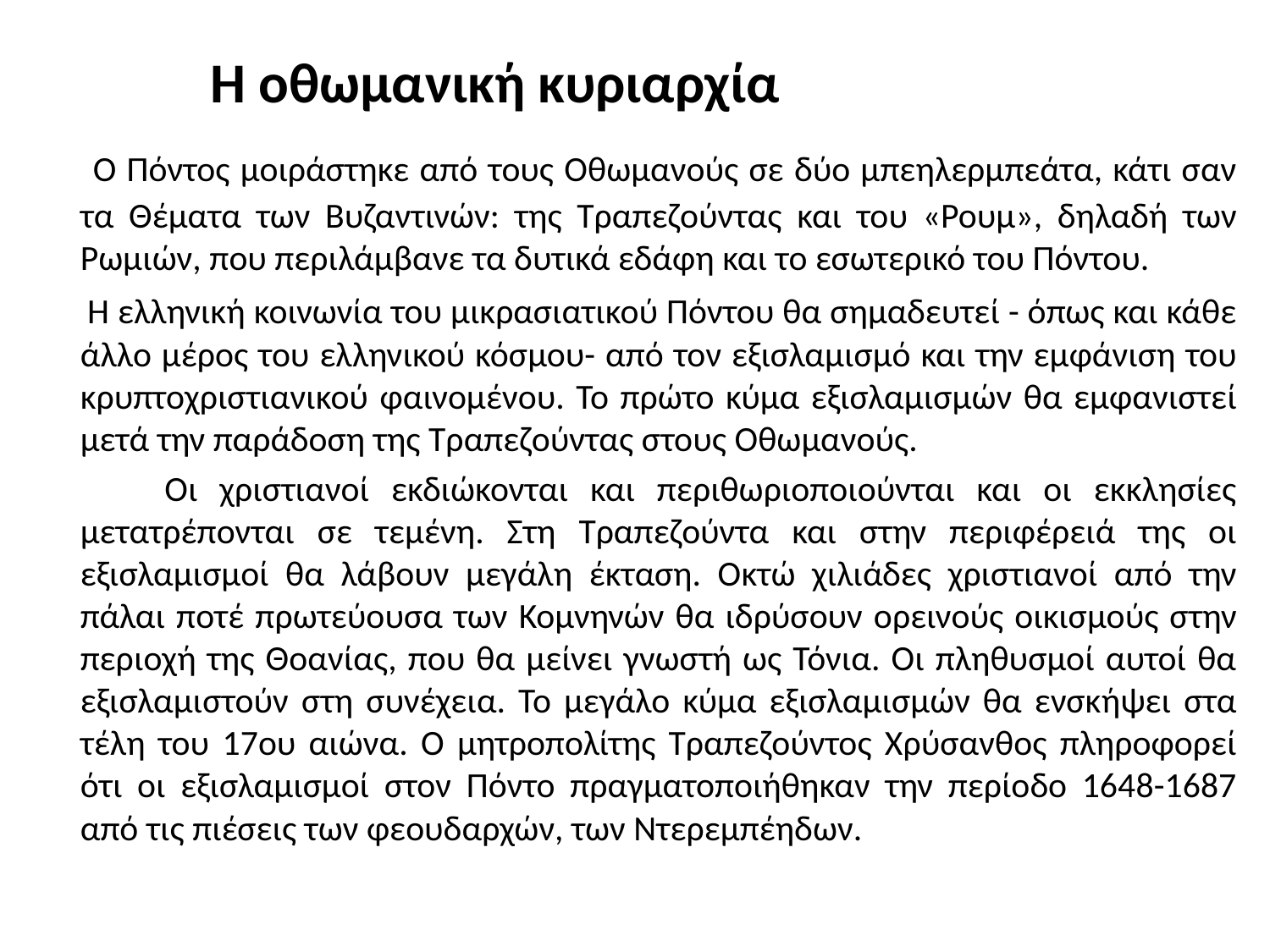

Η οθωμανική κυριαρχία
    Ο Πόντος μοιράστηκε από τους Οθωμανούς σε δύο μπεηλερμπεάτα, κάτι σαν τα Θέματα των Βυζαντινών: της Τραπεζούντας και του «Ρουμ», δηλαδή των Ρωμιών, που περιλάμβανε τα δυτικά εδάφη και το εσωτερικό του Πόντου.
      Η ελληνική κοινωνία του μικρασιατικού Πόντου θα σημαδευτεί - όπως και κάθε άλλο μέρος του ελληνικού κόσμου- από τον εξισλαμισμό και την εμφάνιση του κρυπτοχριστιανικού φαινομένου. Το πρώτο κύμα εξισλαμισμών θα εμφανιστεί μετά την παράδοση της Τραπεζούντας στους Οθωμανούς.
      Οι χριστιανοί εκδιώκονται και περιθωριοποιούνται και οι εκκλησίες μετατρέπονται σε τεμένη. Στη Τραπεζούντα και στην περιφέρειά της οι εξισλαμισμοί θα λάβουν μεγάλη έκταση. Οκτώ χιλιάδες χριστιανοί από την πάλαι ποτέ πρωτεύουσα των Κομνηνών θα ιδρύσουν ορεινούς οικισμούς στην περιοχή της Θοανίας, που θα μείνει γνωστή ως Τόνια. Οι πληθυσμοί αυτοί θα εξισλαμιστούν στη συνέχεια. Το μεγάλο κύμα εξισλαμισμών θα ενσκήψει στα τέλη του 17ου αιώνα. Ο μητροπολίτης Τραπεζούντος Χρύσανθος πληροφορεί ότι οι εξισλαμισμοί στον Πόντο πραγματοποιήθηκαν την περίοδο 1648-1687 από τις πιέσεις των φεουδαρχών, των Ντερεμπέηδων.